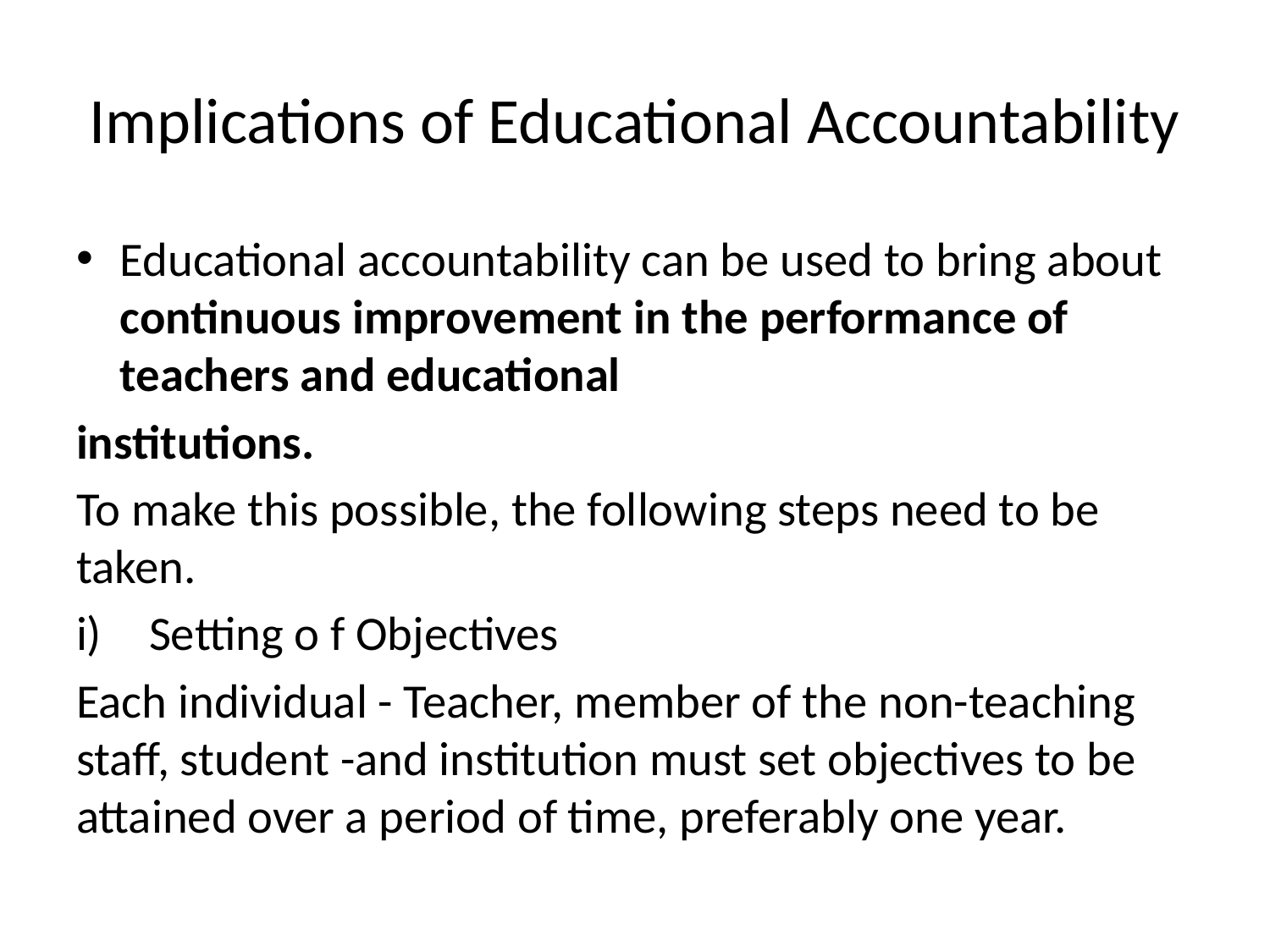

# Implications of Educational Accountability
Educational accountability can be used to bring about continuous improvement in the performance of teachers and educational
institutions.
To make this possible, the following steps need to be taken.
Setting o f Objectives
Each individual - Teacher, member of the non-teaching staff, student -and institution must set objectives to be attained over a period of time, preferably one year.